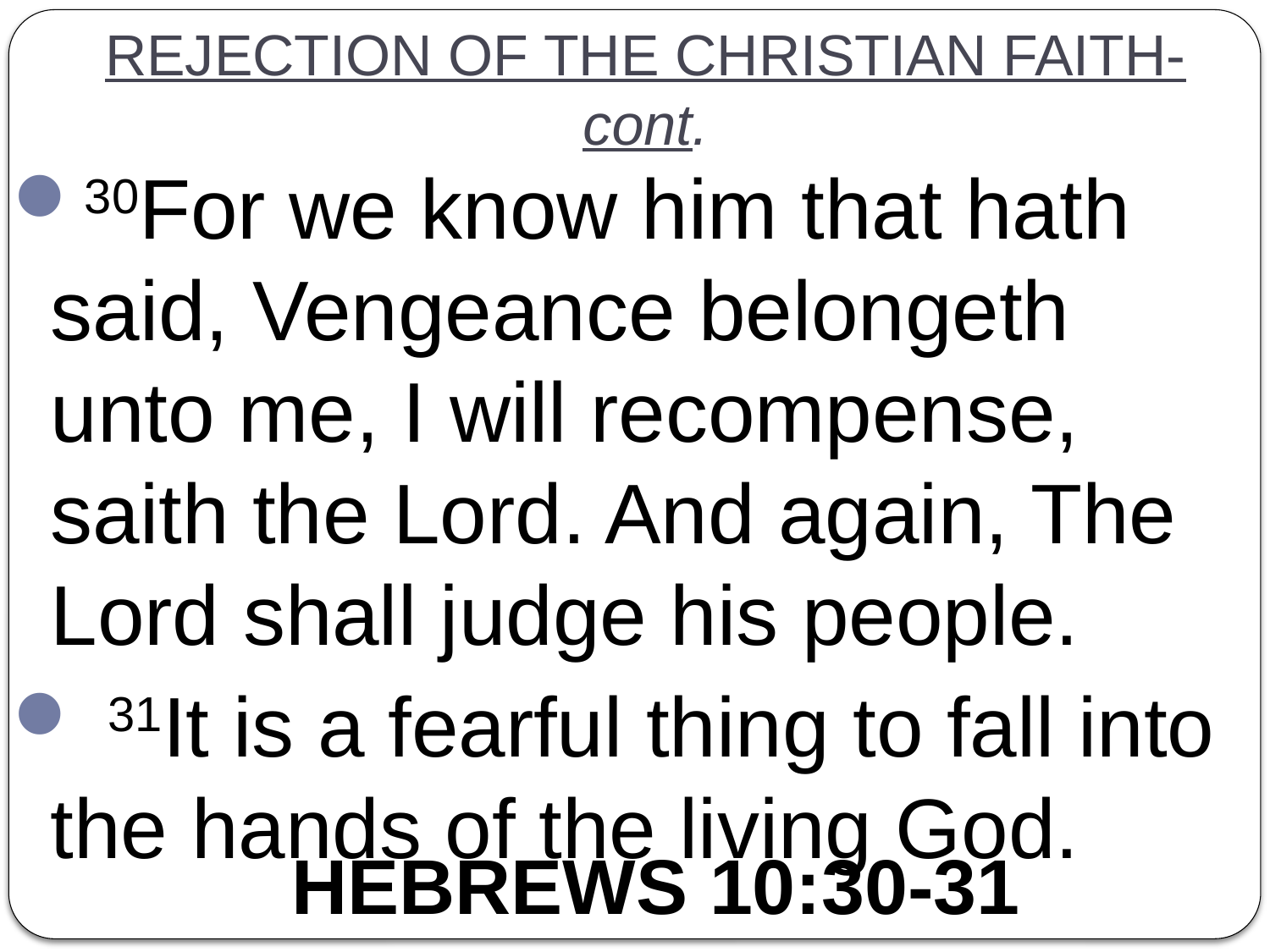

# REJECTION OF THE CHRISTIAN FAITH-cont.
30For we know him that hath said, Vengeance belongeth unto me, I will recompense, saith the Lord. And again, The Lord shall judge his people.
 31It is a fearful thing to fall into the hands of the living God.

HEBREWS 10:30-31